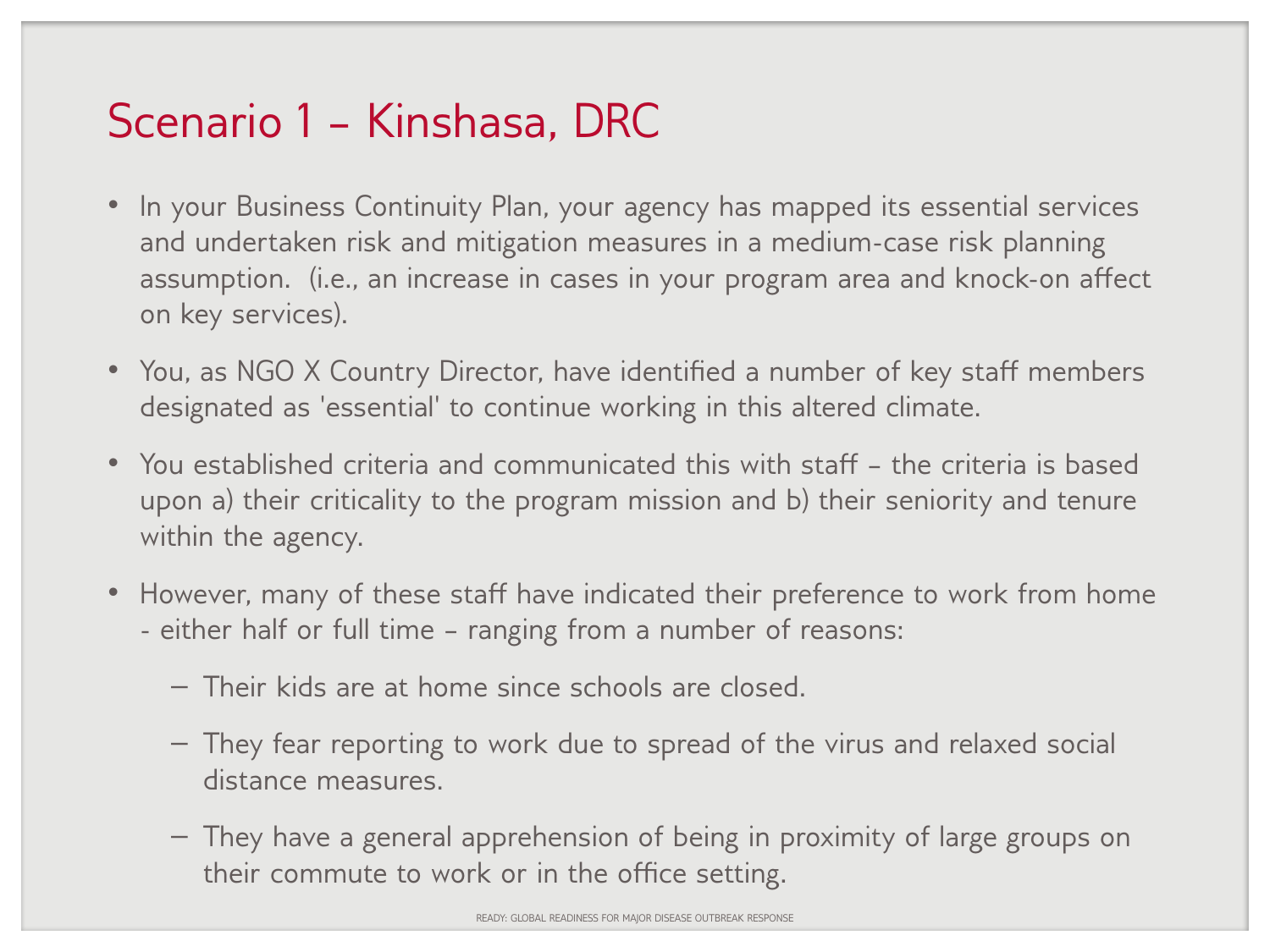

# Scenario 1 – Kinshasa, DRC
In your Business Continuity Plan, your agency has mapped its essential services and undertaken risk and mitigation measures in a medium-case risk planning assumption.  (i.e., an increase in cases in your program area and knock-on affect on key services).
You, as NGO X Country Director, have identified a number of key staff members designated as 'essential' to continue working in this altered climate.
You established criteria and communicated this with staff – the criteria is based upon a) their criticality to the program mission and b) their seniority and tenure within the agency.
However, many of these staff have indicated their preference to work from home - either half or full time – ranging from a number of reasons:
Their kids are at home since schools are closed.
They fear reporting to work due to spread of the virus and relaxed social distance measures.
They have a general apprehension of being in proximity of large groups on their commute to work or in the office setting.

READY: GLOBAL READINESS FOR MAJOR DISEASE OUTBREAK RESPONSE